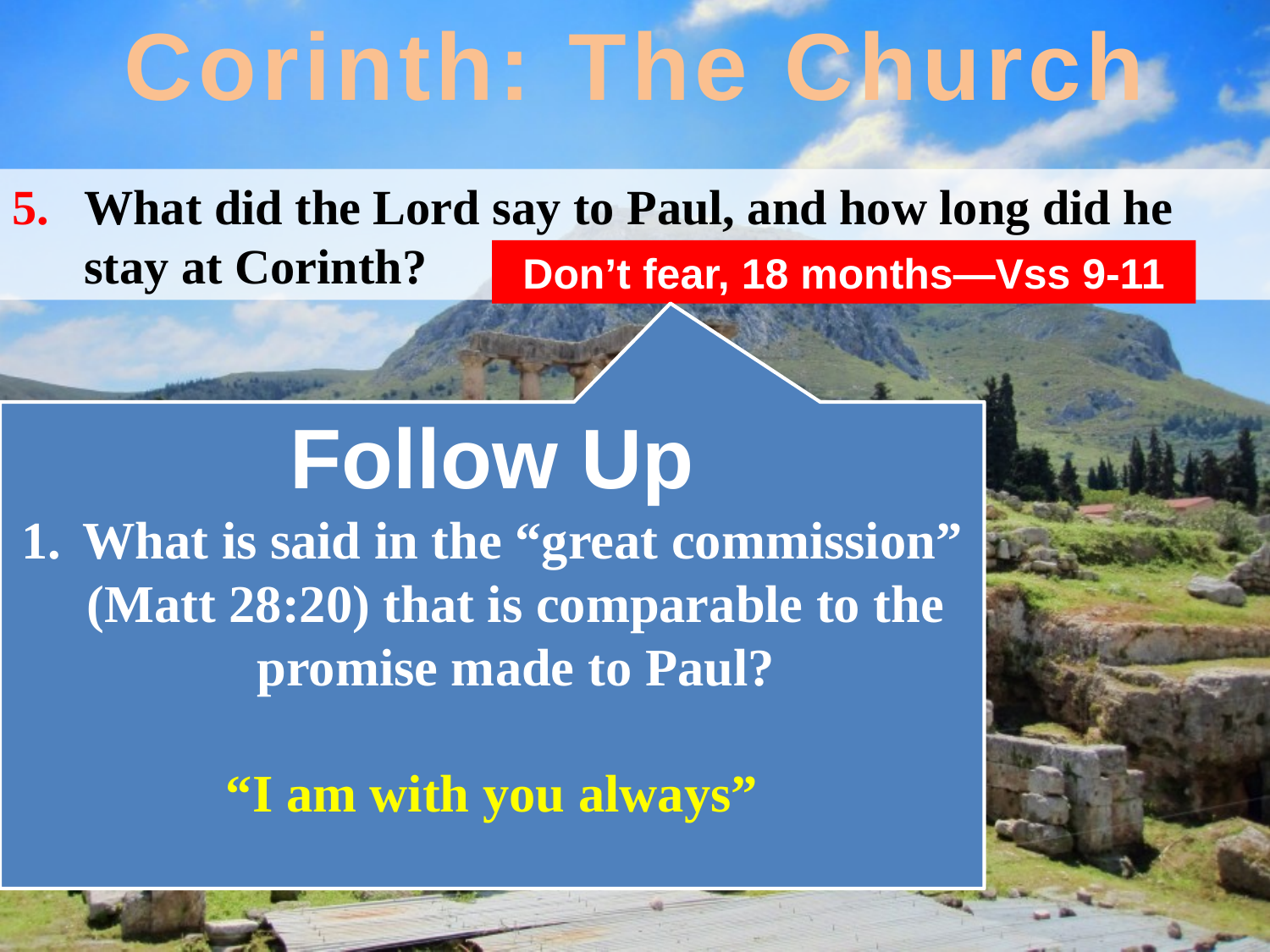

Corinth: The Church
What did the Lord say to Paul, and how long did he stay at Corinth?
Don’t fear, 18 months—Vss 9-11
Follow Up
 What is said in the “great commission” (Matt 28:20) that is comparable to the promise made to Paul?

“I am with you always”